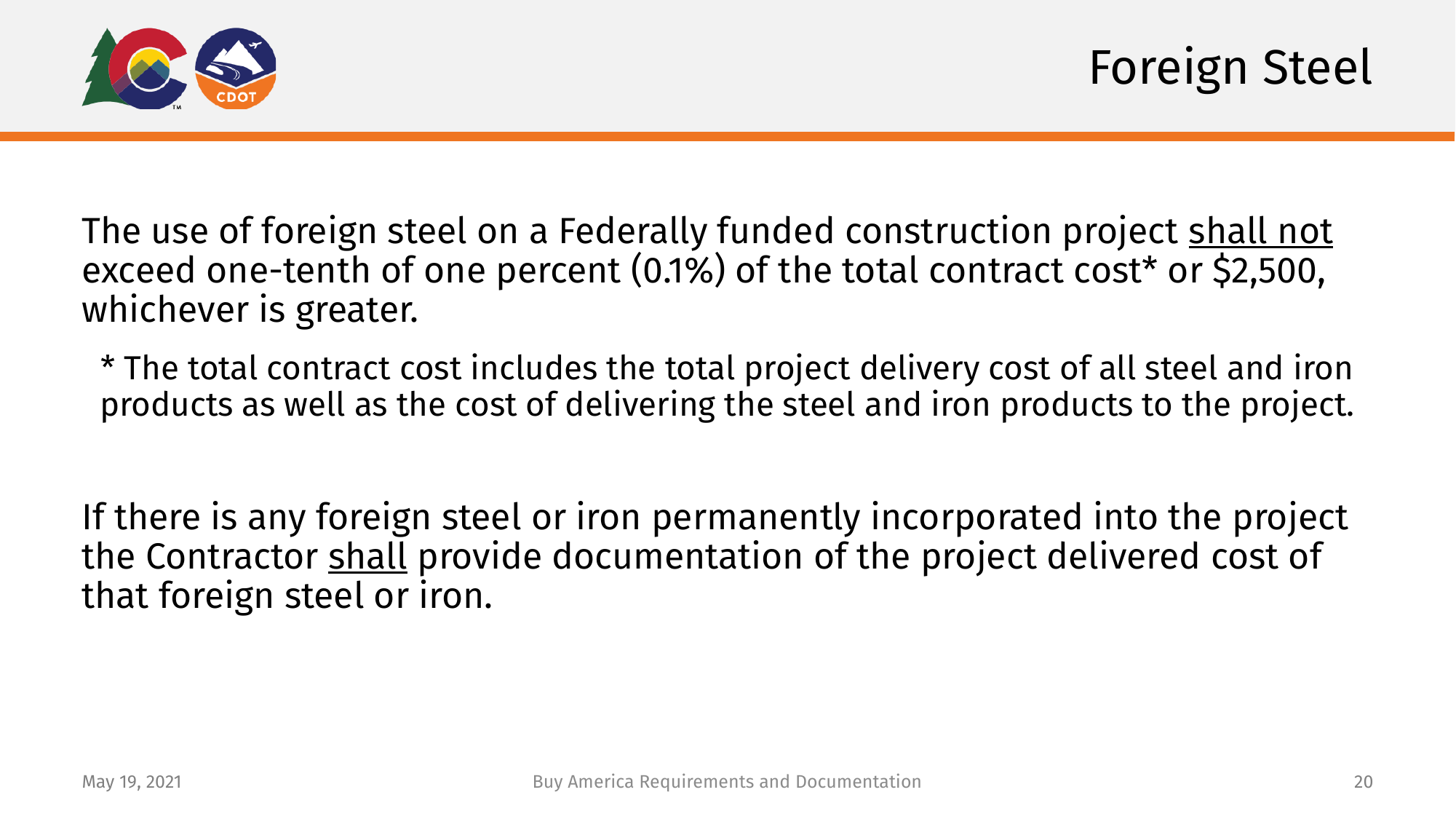

# Foreign Steel
The use of foreign steel on a Federally funded construction project shall not exceed one-tenth of one percent (0.1%) of the total contract cost* or $2,500, whichever is greater.
* The total contract cost includes the total project delivery cost of all steel and iron products as well as the cost of delivering the steel and iron products to the project.

If there is any foreign steel or iron permanently incorporated into the project the Contractor shall provide documentation of the project delivered cost of that foreign steel or iron.

May 19, 2021
Buy America Requirements and Documentation
20